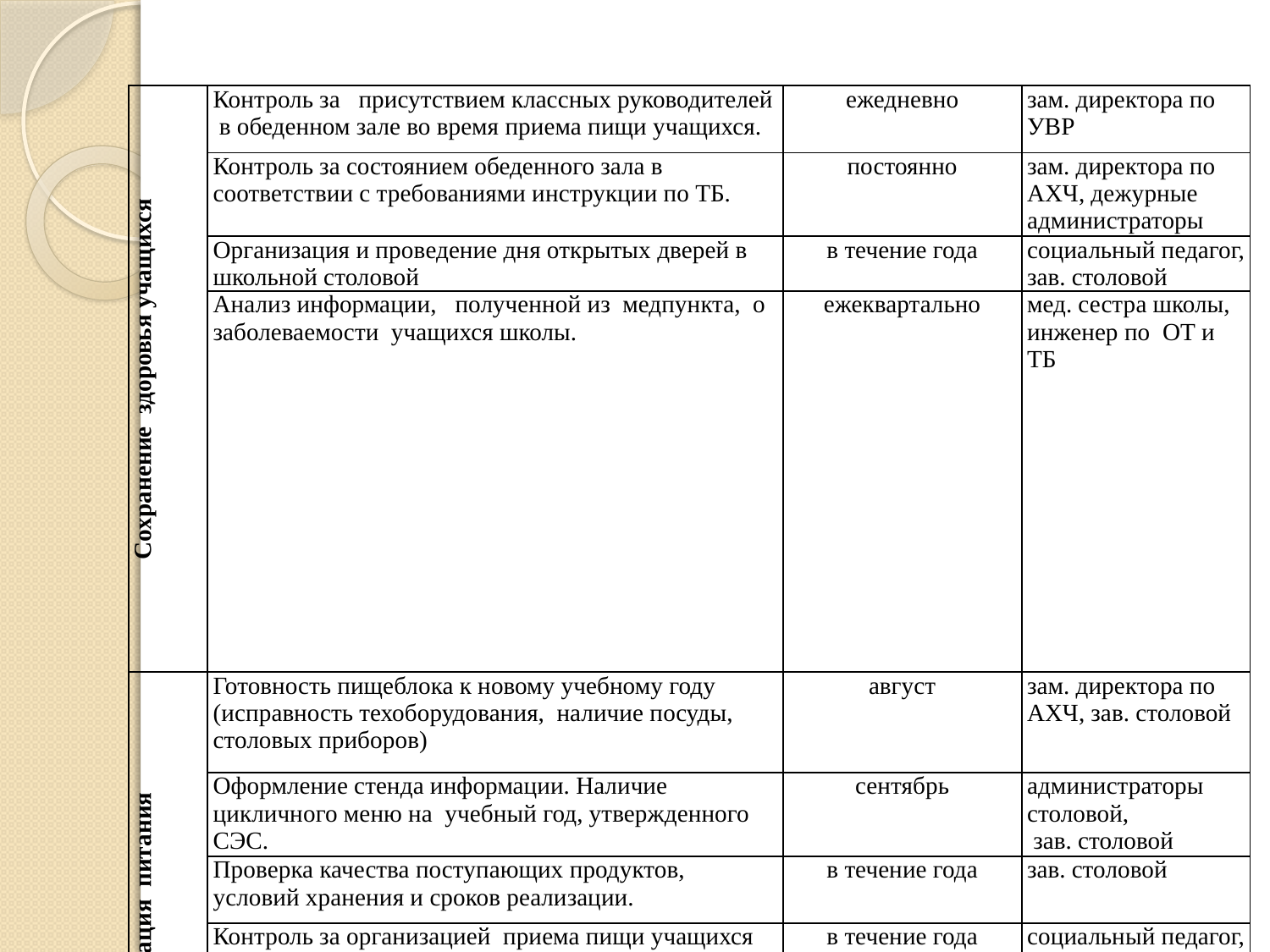

| Сохранение здоровья учащихся | Контроль за присутствием классных руководителей в обеденном зале во время приема пищи учащихся. | ежедневно | зам. директора по УВР |
| --- | --- | --- | --- |
|  | Контроль за состоянием обеденного зала в соответствии с требованиями инструкции по ТБ. | постоянно | зам. директора по АХЧ, дежурные администраторы |
|  | Организация и проведение дня открытых дверей в школьной столовой | в течение года | социальный педагог, зав. столовой |
|  | Анализ информации, полученной из медпункта, о заболеваемости учащихся школы. | ежеквартально | мед. сестра школы, инженер по ОТ и ТБ |
| Организация питания | Готовность пищеблока к новому учебному году (исправность техоборудования, наличие посуды, столовых приборов) | август | зам. директора по АХЧ, зав. столовой |
|  | Оформление стенда информации. Наличие цикличного меню на учебный год, утвержденного СЭС. | сентябрь | администраторы столовой, зав. столовой |
|  | Проверка качества поступающих продуктов, условий хранения и сроков реализации. | в течение года | зав. столовой |
|  | Контроль за организацией приема пищи учащихся школы и льготной категории | в течение года | социальный педагог, комиссия по питанию |
|  | Контроль за нормой выдачи готовых блюд. | в течение года | социальный педагог, комиссия по питанию |
|  | Контроль за организацией торговли в школьном буфете. Ассортимент буфета. | в течение года | социальный педагог, комиссия по питанию |